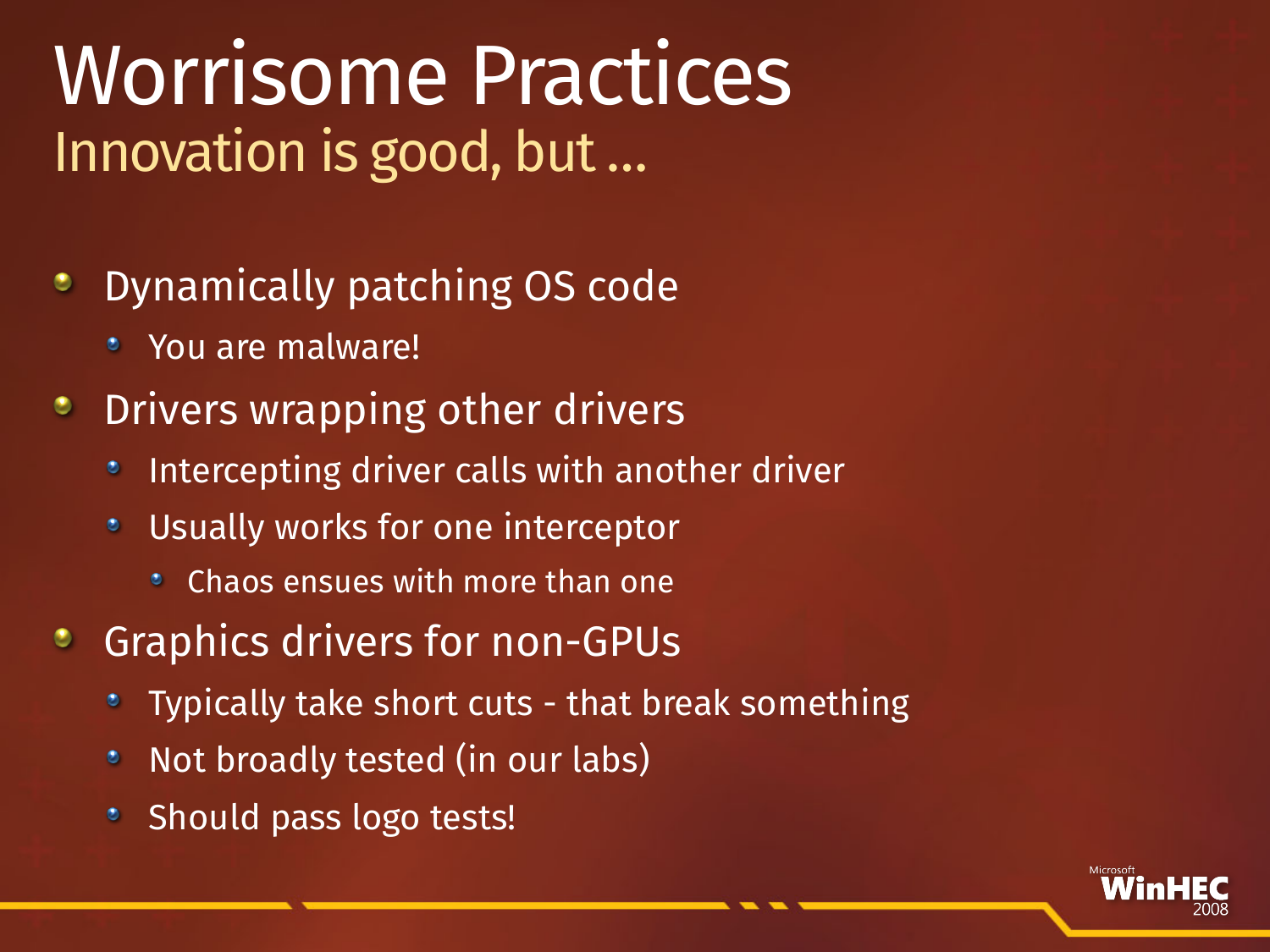

# Worrisome Practices Innovation is good, but …
Dynamically patching OS code
You are malware!
Drivers wrapping other drivers
Intercepting driver calls with another driver
Usually works for one interceptor
Chaos ensues with more than one
Graphics drivers for non-GPUs
Typically take short cuts - that break something
Not broadly tested (in our labs)
Should pass logo tests!